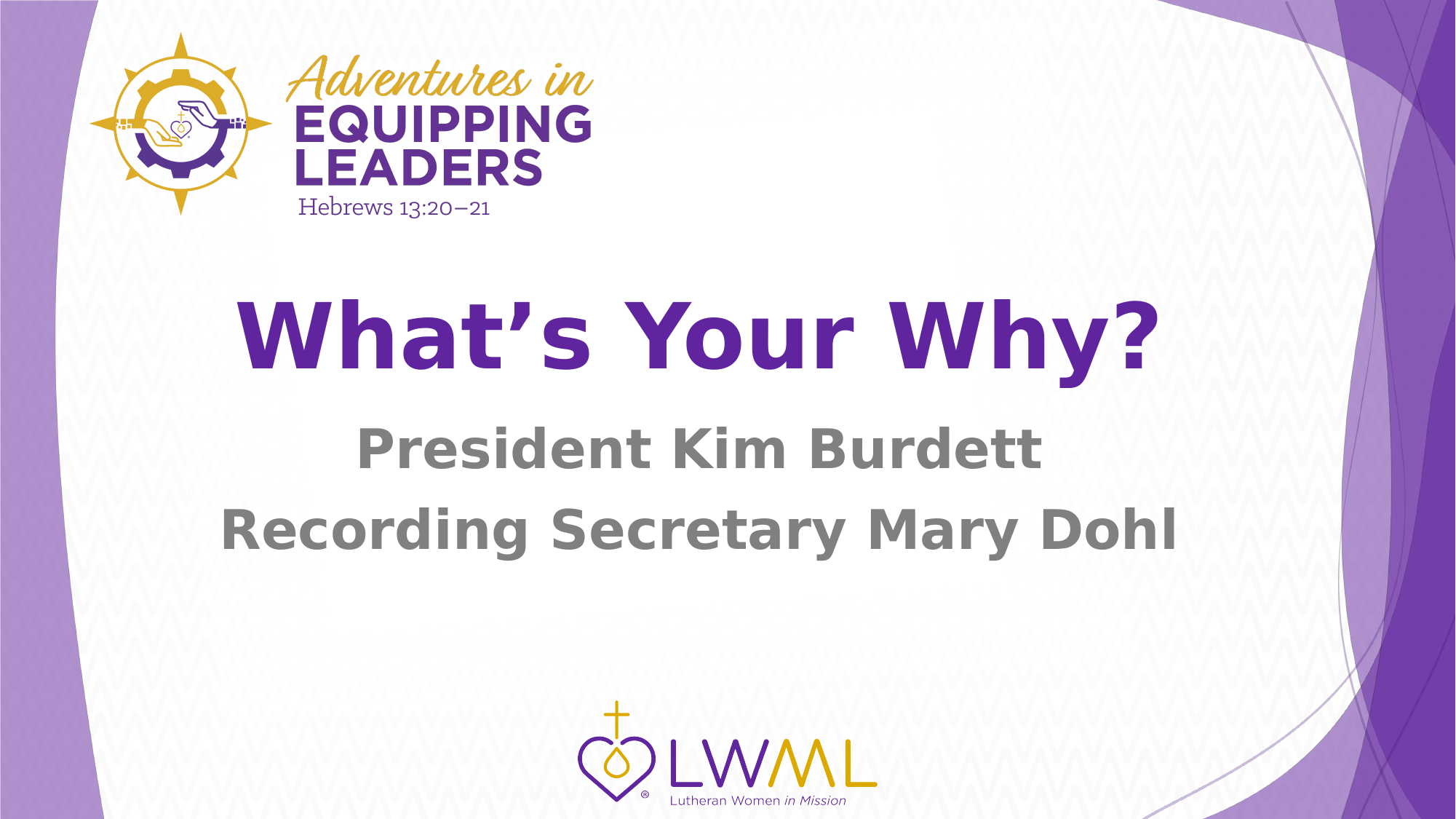

# What’s Your Why?
President Kim Burdett
Recording Secretary Mary Dohl